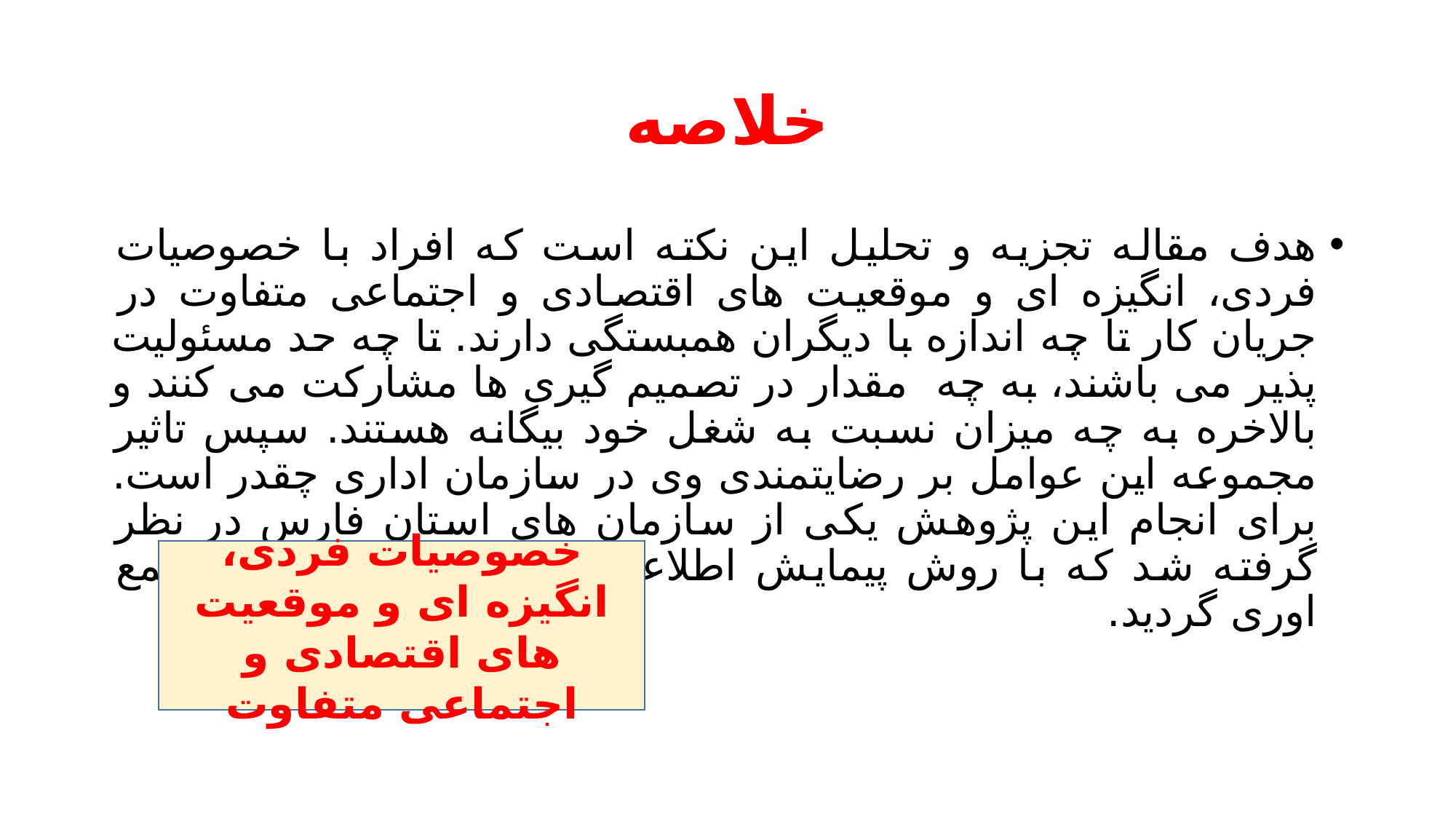

# خلاصه
هدف مقاله تجزیه و تحلیل این نکته است که افراد با خصوصیات فردی، انگیزه ای و موقعیت های اقتصادی و اجتماعی متفاوت در جریان کار تا چه اندازه با دیگران همبستگی دارند. تا چه حد مسئولیت پذیر می باشند، به چه  مقدار در تصمیم گیری ها مشارکت می کنند و بالاخره به چه میزان نسبت به شغل خود بیگانه هستند. سپس تاثیر مجموعه این عوامل بر رضایتمندی وی در سازمان اداری چقدر است. برای انجام این پژوهش یکی از سازمان های استان فارس در نظر گرفته شد که با روش پیمایش اطلاعات از طریق پرسشنامه جمع اوری گردید.
خصوصیات فردی، انگیزه ای و موقعیت های اقتصادی و اجتماعی متفاوت